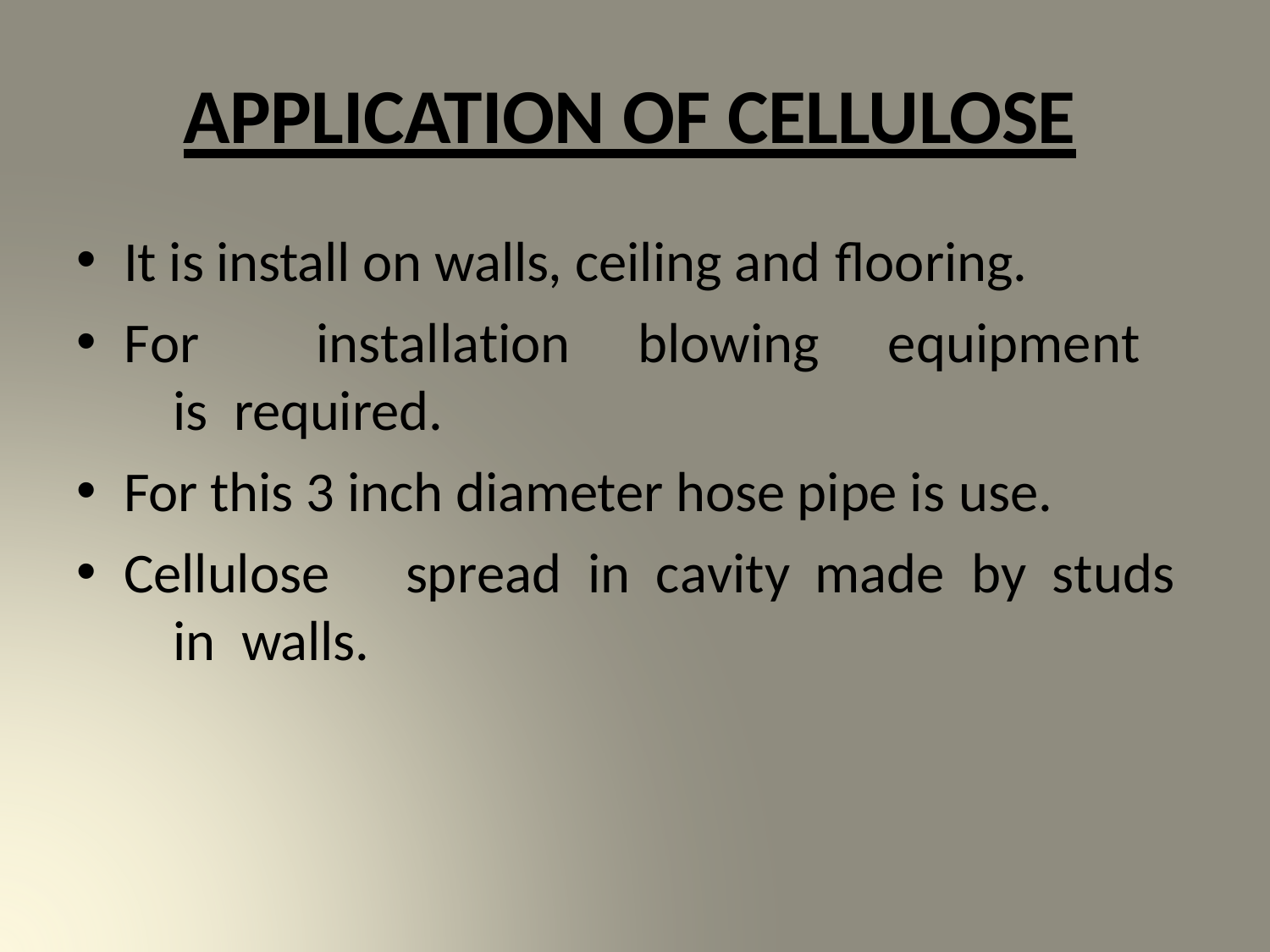

# APPLICATION OF CELLULOSE
It is install on walls, ceiling and flooring.
For	installation	blowing	equipment	is  required.
For this 3 inch diameter hose pipe is use.
Cellulose	spread	in	cavity	made	by	studs	in  walls.